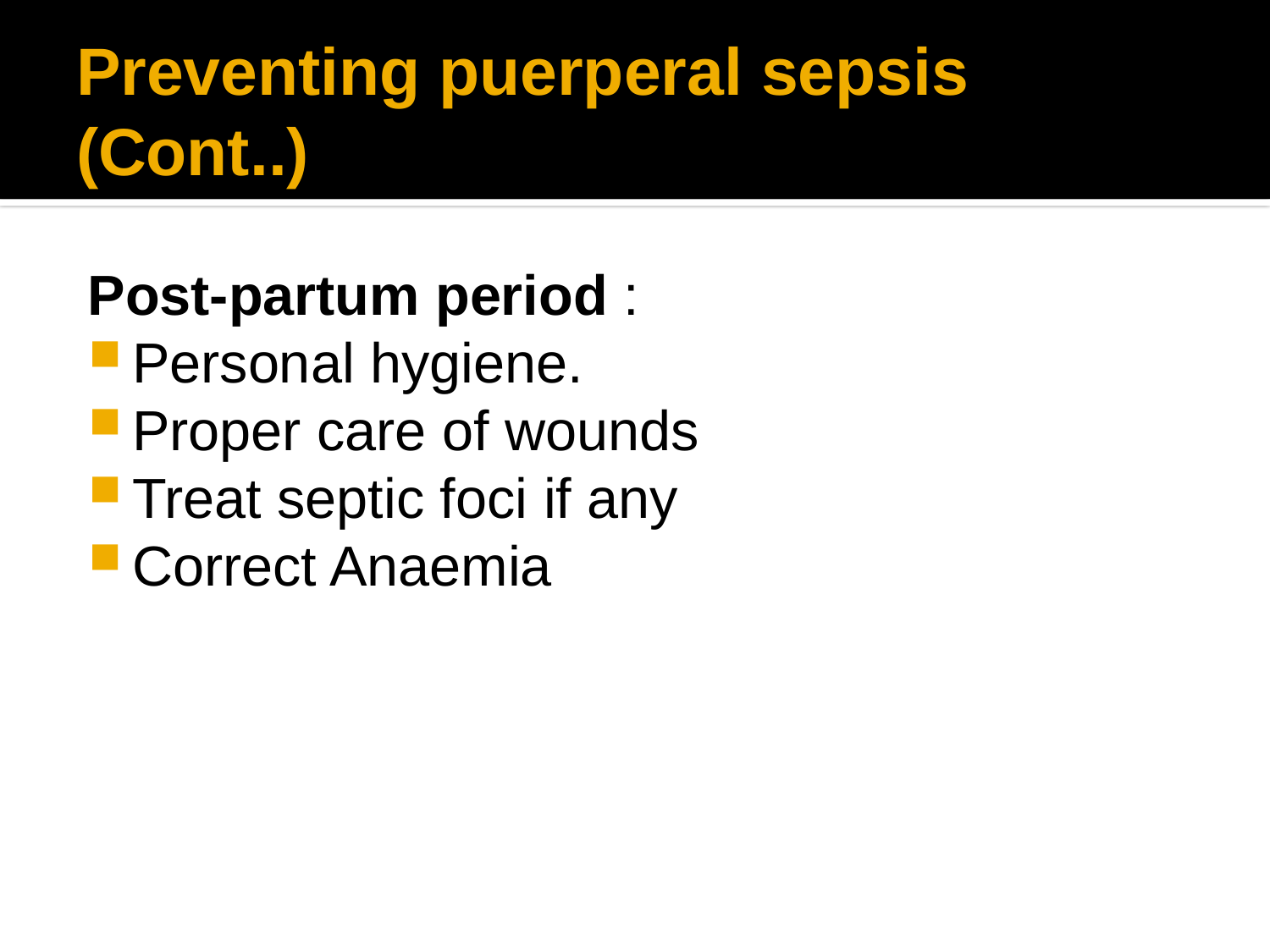

# Preventing puerperal sepsis (Cont..)
Post-partum period :
Personal hygiene.
Proper care of wounds
Treat septic foci if any
Correct Anaemia